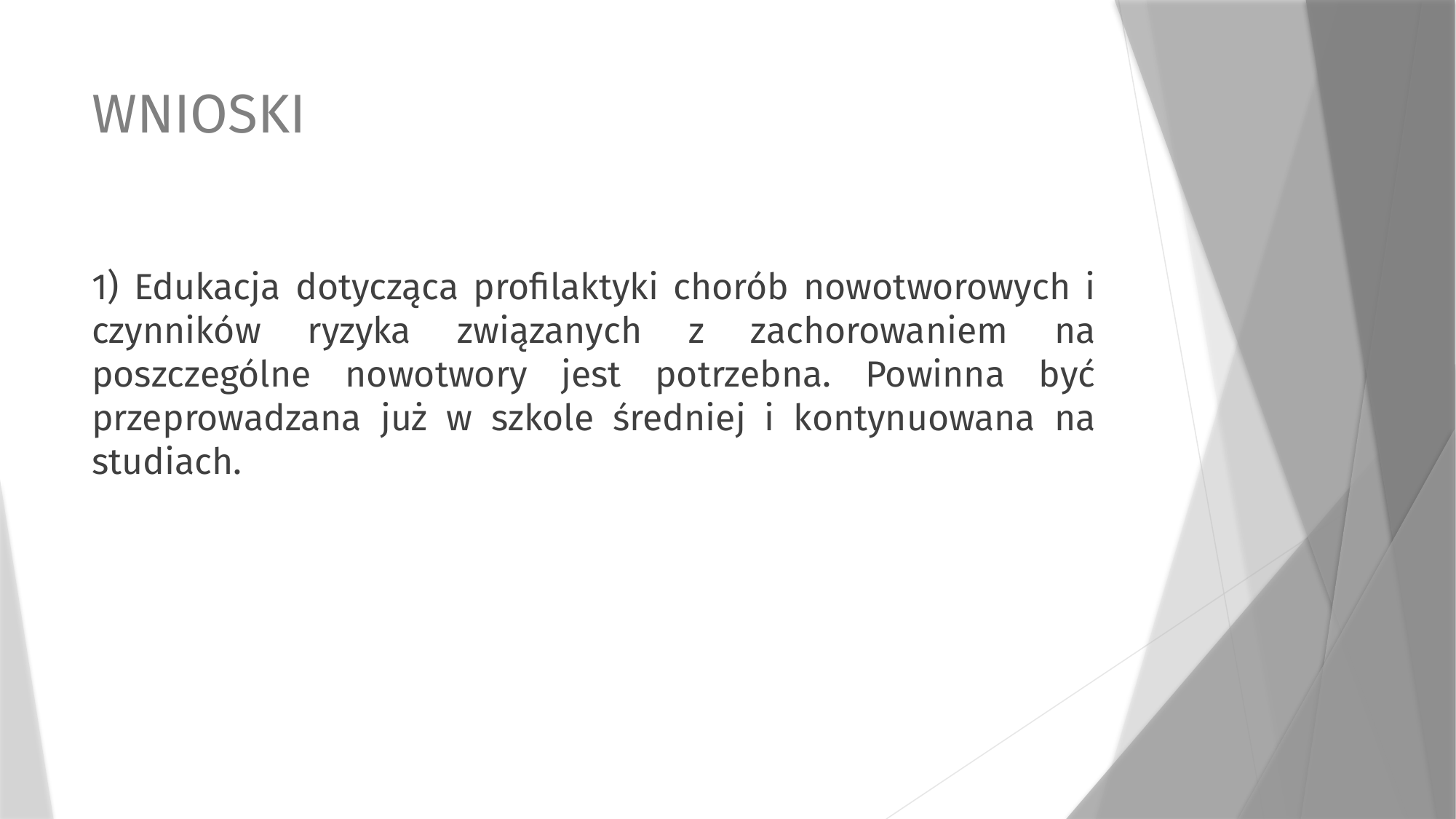

# WNIOSKI
1) Edukacja dotycząca profilaktyki chorób nowotworowych i czynników ryzyka związanych z zachorowaniem na poszczególne nowotwory jest potrzebna. Powinna być przeprowadzana już w szkole średniej i kontynuowana na studiach.